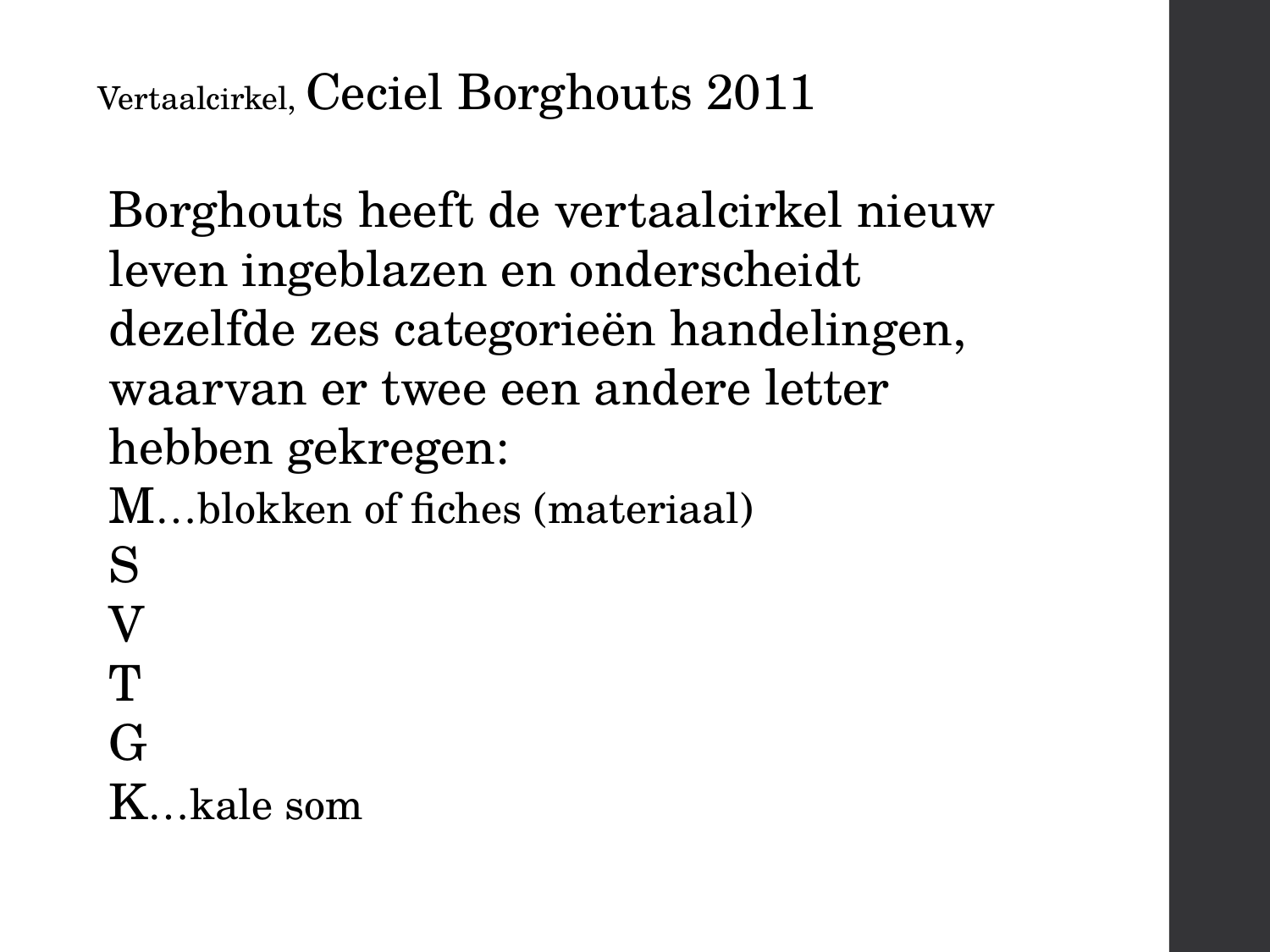

Vertaalcirkel, Ceciel Borghouts 2011
Borghouts heeft de vertaalcirkel nieuw leven ingeblazen en onderscheidt dezelfde zes categorieën handelingen, waarvan er twee een andere letter hebben gekregen:
M…blokken of fiches (materiaal)
S
V
T
G
K…kale som